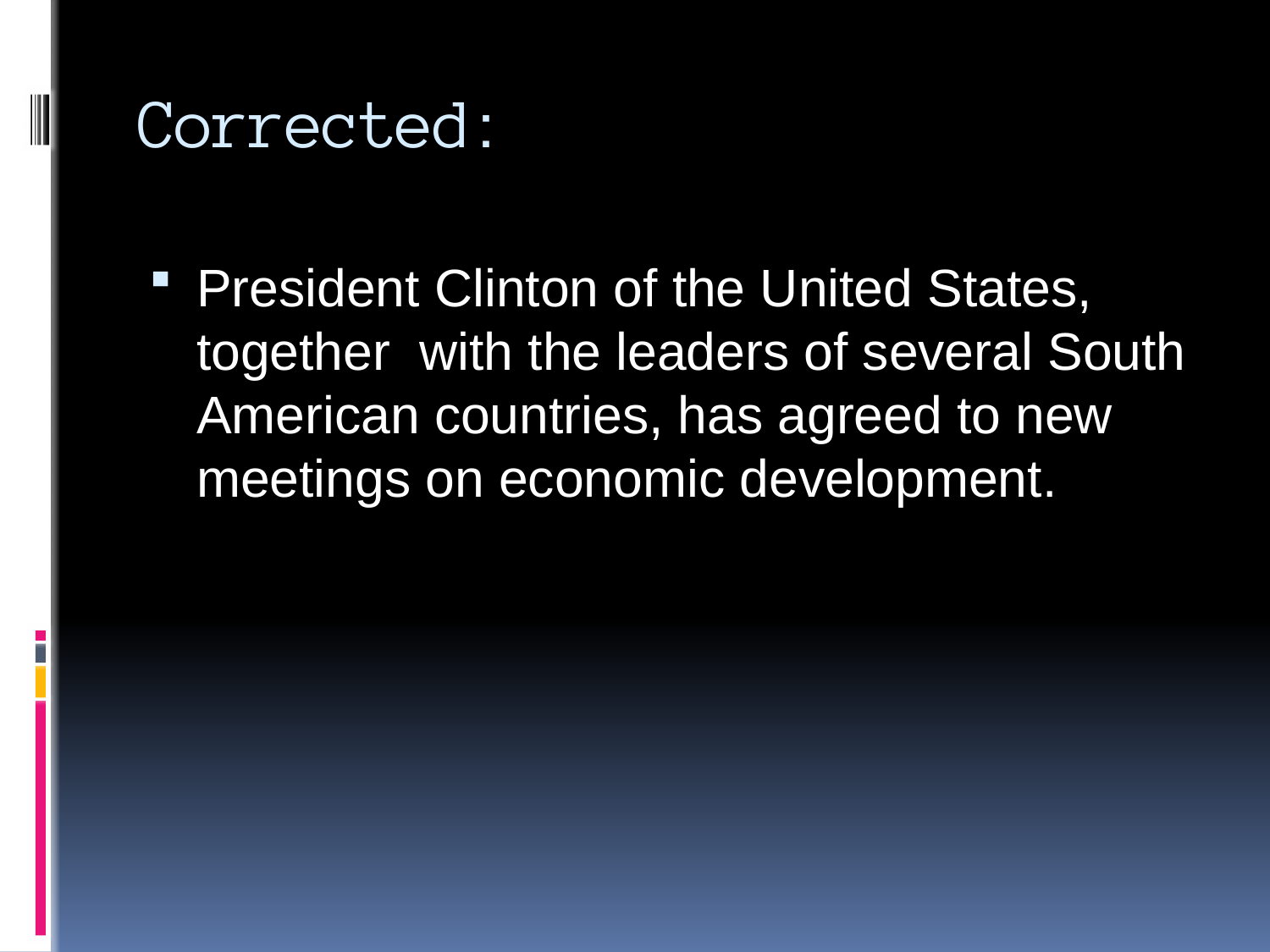

# Corrected:
President Clinton of the United States, together  with the leaders of several South American countries, has agreed to new meetings on economic development.